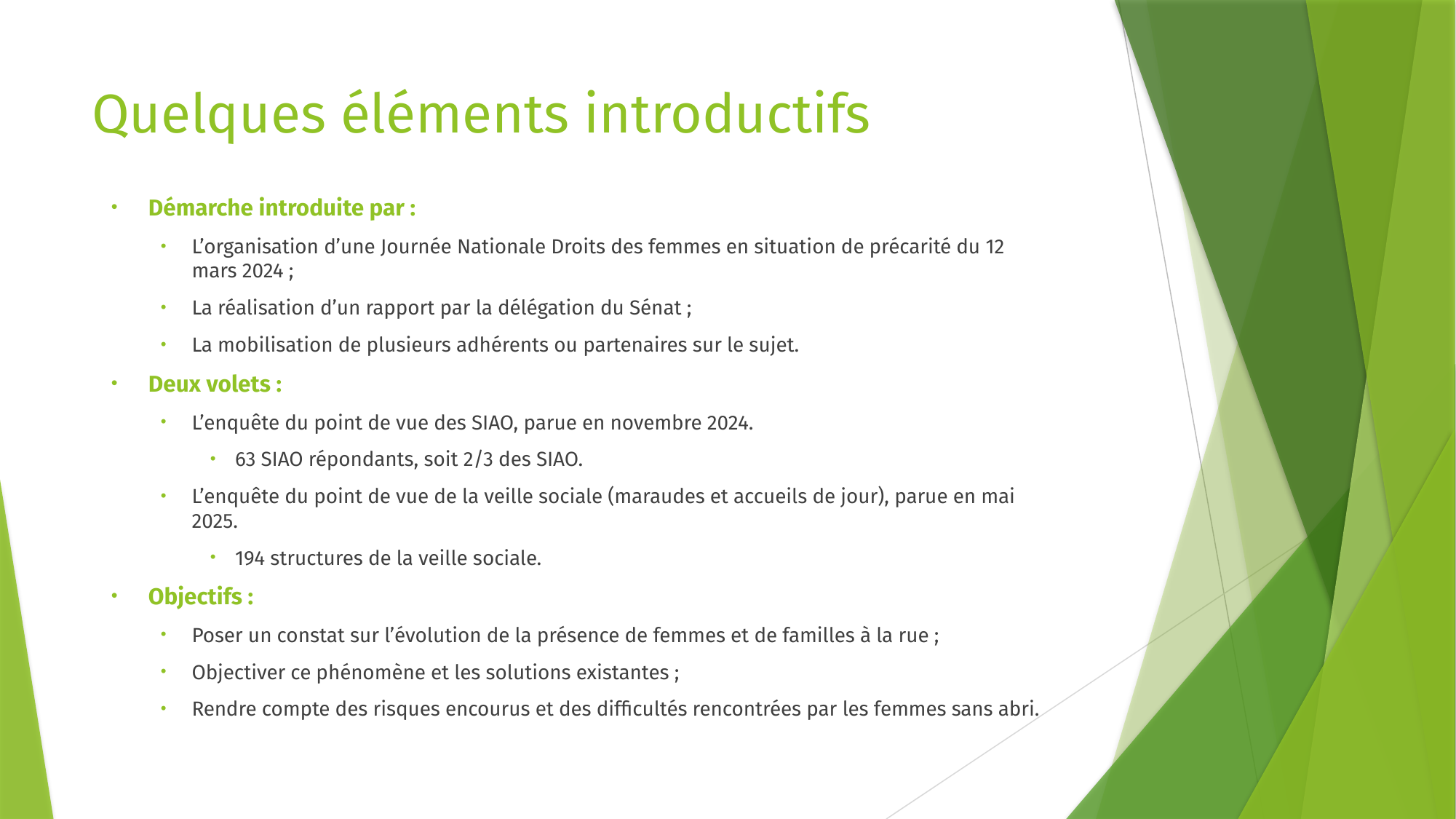

Quelques éléments introductifs
Démarche introduite par :
L’organisation d’une Journée Nationale Droits des femmes en situation de précarité du 12 mars 2024 ;
La réalisation d’un rapport par la délégation du Sénat ;
La mobilisation de plusieurs adhérents ou partenaires sur le sujet.
Deux volets :
L’enquête du point de vue des SIAO, parue en novembre 2024.
63 SIAO répondants, soit 2/3 des SIAO.
L’enquête du point de vue de la veille sociale (maraudes et accueils de jour), parue en mai 2025.
194 structures de la veille sociale.
Objectifs :
Poser un constat sur l’évolution de la présence de femmes et de familles à la rue ;
Objectiver ce phénomène et les solutions existantes ;
Rendre compte des risques encourus et des difficultés rencontrées par les femmes sans abri.